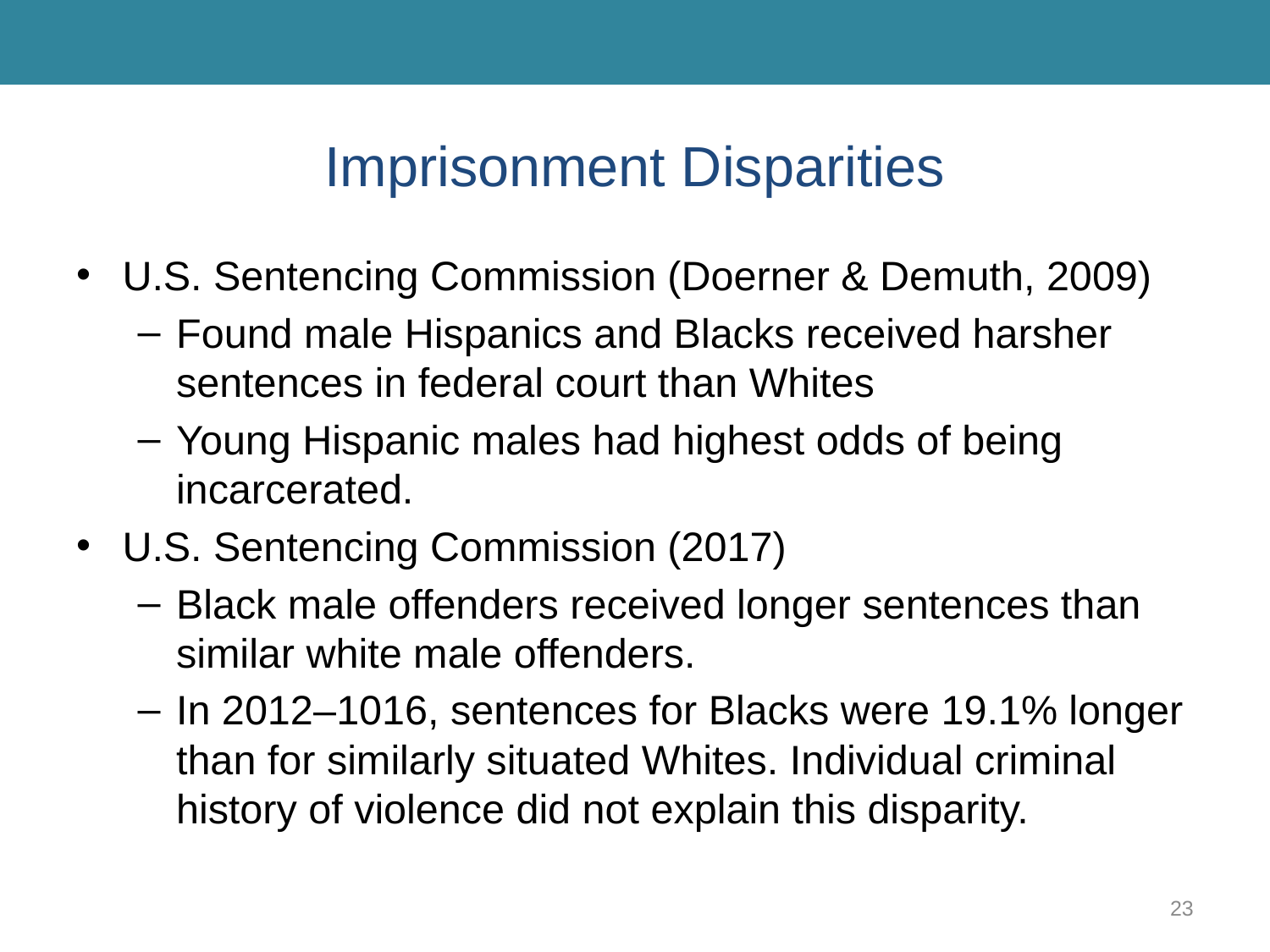

# Imprisonment Disparities
U.S. Sentencing Commission (Doerner & Demuth, 2009)
Found male Hispanics and Blacks received harsher sentences in federal court than Whites
Young Hispanic males had highest odds of being incarcerated.
U.S. Sentencing Commission (2017)
Black male offenders received longer sentences than similar white male offenders.
In 2012–1016, sentences for Blacks were 19.1% longer than for similarly situated Whites. Individual criminal history of violence did not explain this disparity.

23